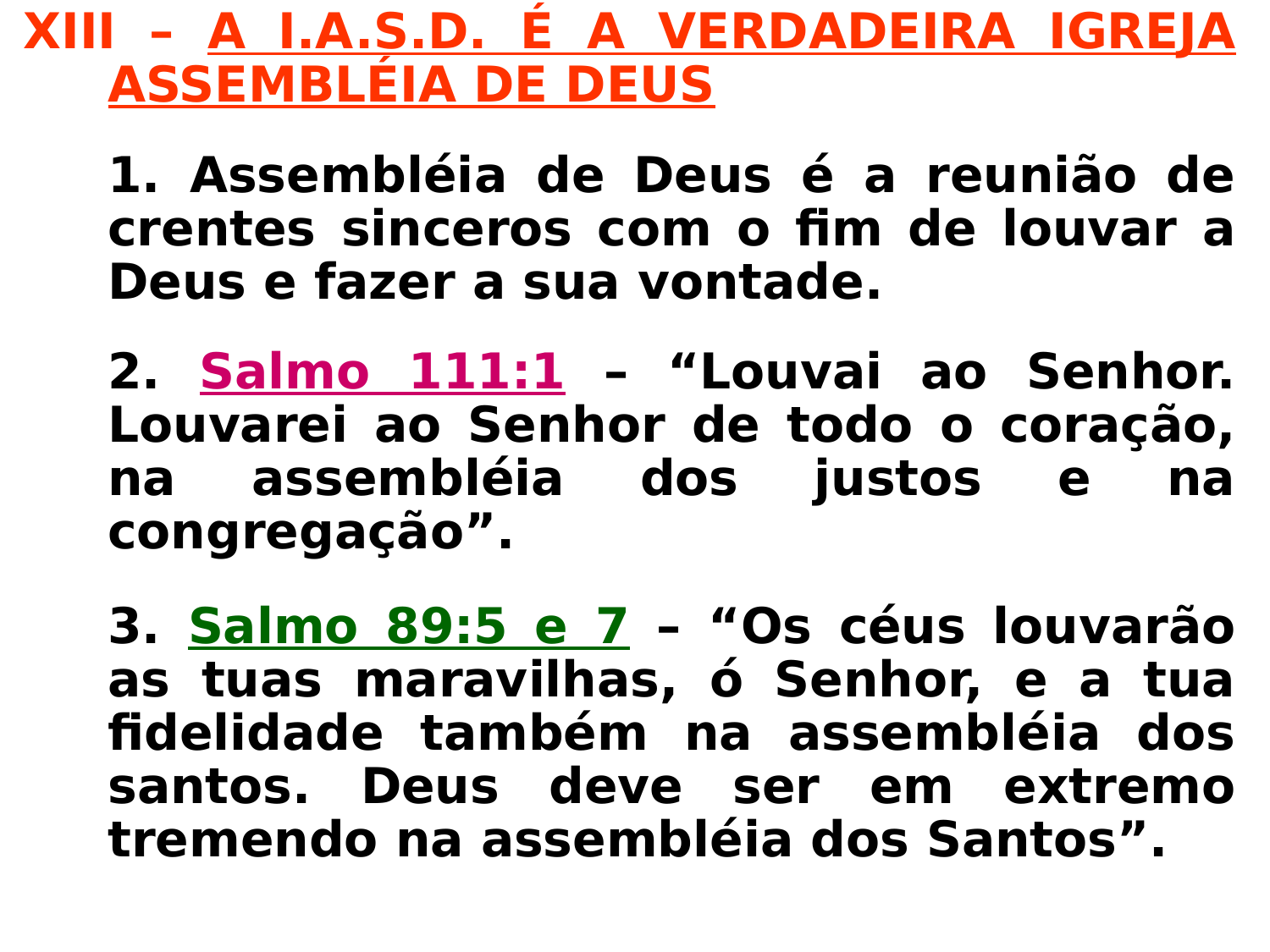

XIII – A I.A.S.D. É A VERDADEIRA IGREJA ASSEMBLÉIA DE DEUS

	1. Assembléia de Deus é a reunião de crentes sinceros com o fim de louvar a Deus e fazer a sua vontade.

	2. Salmo 111:1 – “Louvai ao Senhor. Louvarei ao Senhor de todo o coração, na assembléia dos justos e na congregação”.

	3. Salmo 89:5 e 7 – “Os céus louvarão as tuas maravilhas, ó Senhor, e a tua fidelidade também na assembléia dos santos. Deus deve ser em extremo tremendo na assembléia dos Santos”.